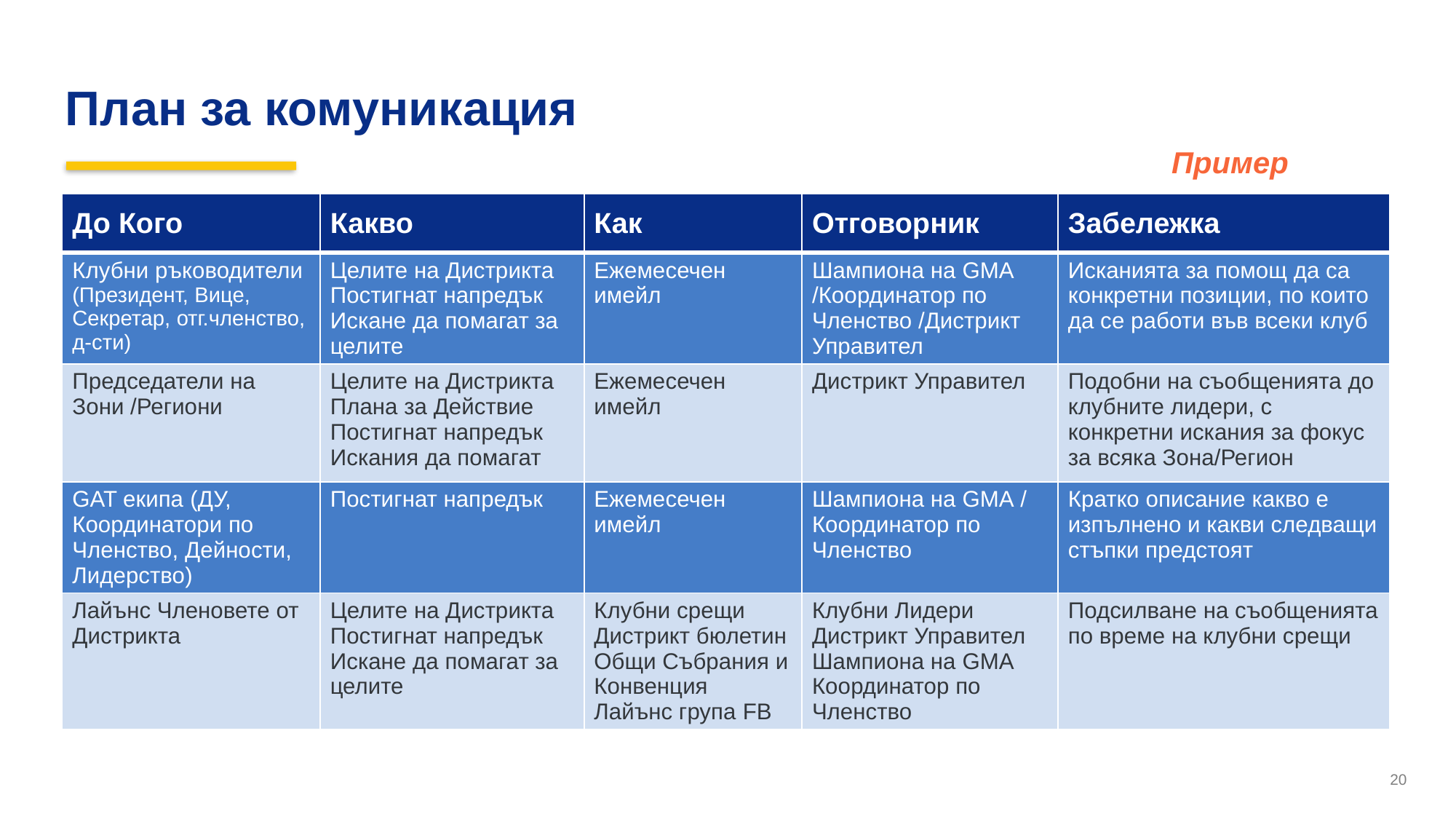

План за комуникация
Пример

| До Кого | Какво | Как | Отговорник | Забележка |
| --- | --- | --- | --- | --- |
| Клубни ръководители (Президент, Вице, Секретар, отг.членство, д-сти) | Целите на Дистрикта Постигнат напредък Искане да помагат за целите | Ежемесечен имейл | Шампиона на GMA /Координатор по Членство /Дистрикт Управител | Исканията за помощ да са конкретни позиции, по които да се работи във всеки клуб |
| Председатели на Зони /Региони | Целите на Дистрикта Плана за Действие Постигнат напредък Искания да помагат | Ежемесечен имейл | Дистрикт Управител | Подобни на съобщенията до клубните лидери, с конкретни искания за фокус за всяка Зона/Регион |
| GAT екипа (ДУ, Координатори по Членство, Дейности, Лидерство) | Постигнат напредък | Ежемесечен имейл | Шампиона на GMA / Координатор по Членство | Кратко описание какво е изпълнено и какви следващи стъпки предстоят |
| Лайънс Членовете от Дистрикта | Целите на Дистрикта Постигнат напредък Искане да помагат за целите | Клубни срещи Дистрикт бюлетин Общи Събрания и Конвенция Лайънс група FB | Клубни Лидери Дистрикт Управител Шампиона на GMA Координатор по Членство | Подсилване на съобщенията по време на клубни срещи |